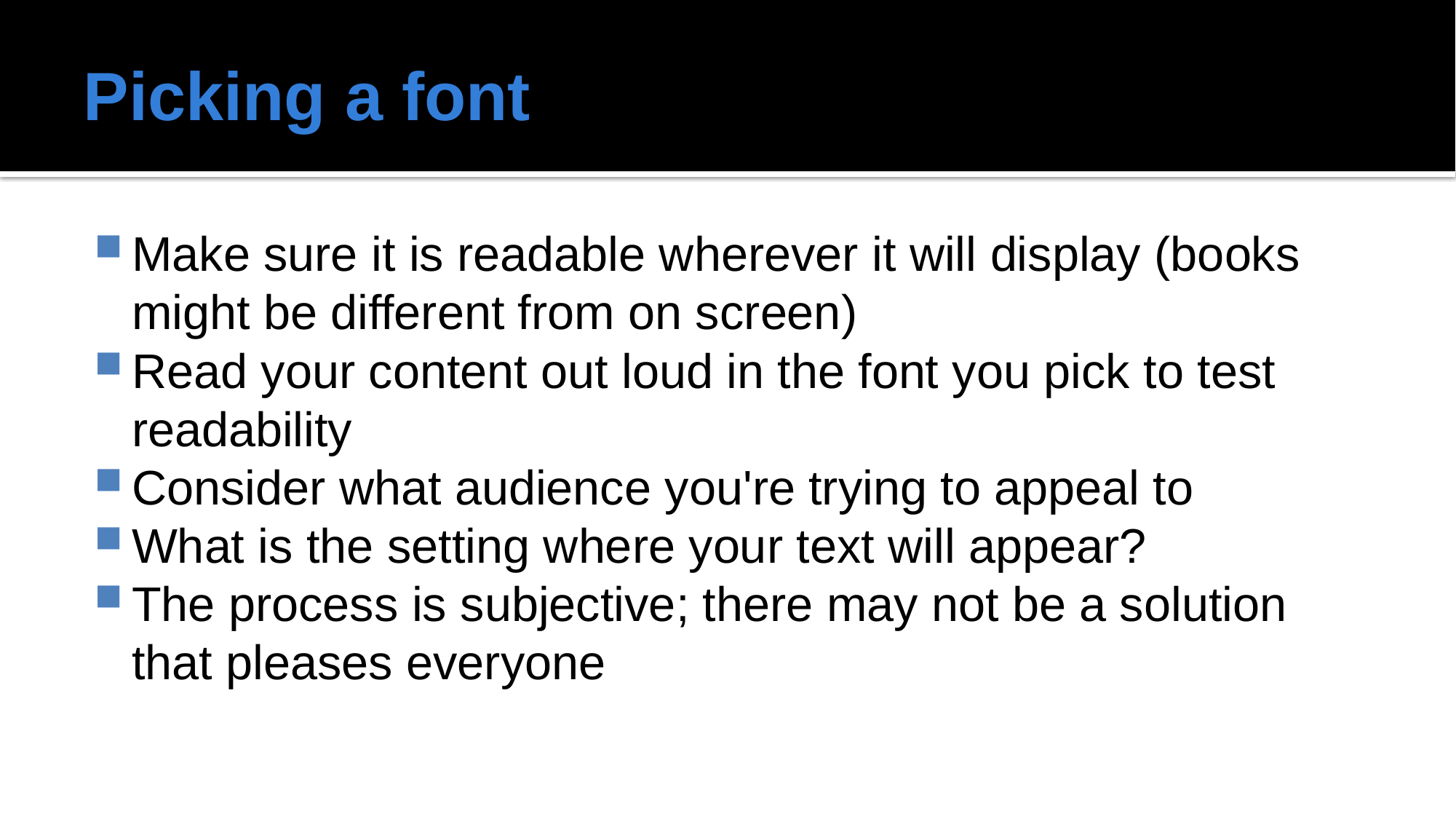

# Picking a font
Make sure it is readable wherever it will display (books might be different from on screen)
Read your content out loud in the font you pick to test readability
Consider what audience you're trying to appeal to
What is the setting where your text will appear?
The process is subjective; there may not be a solution that pleases everyone